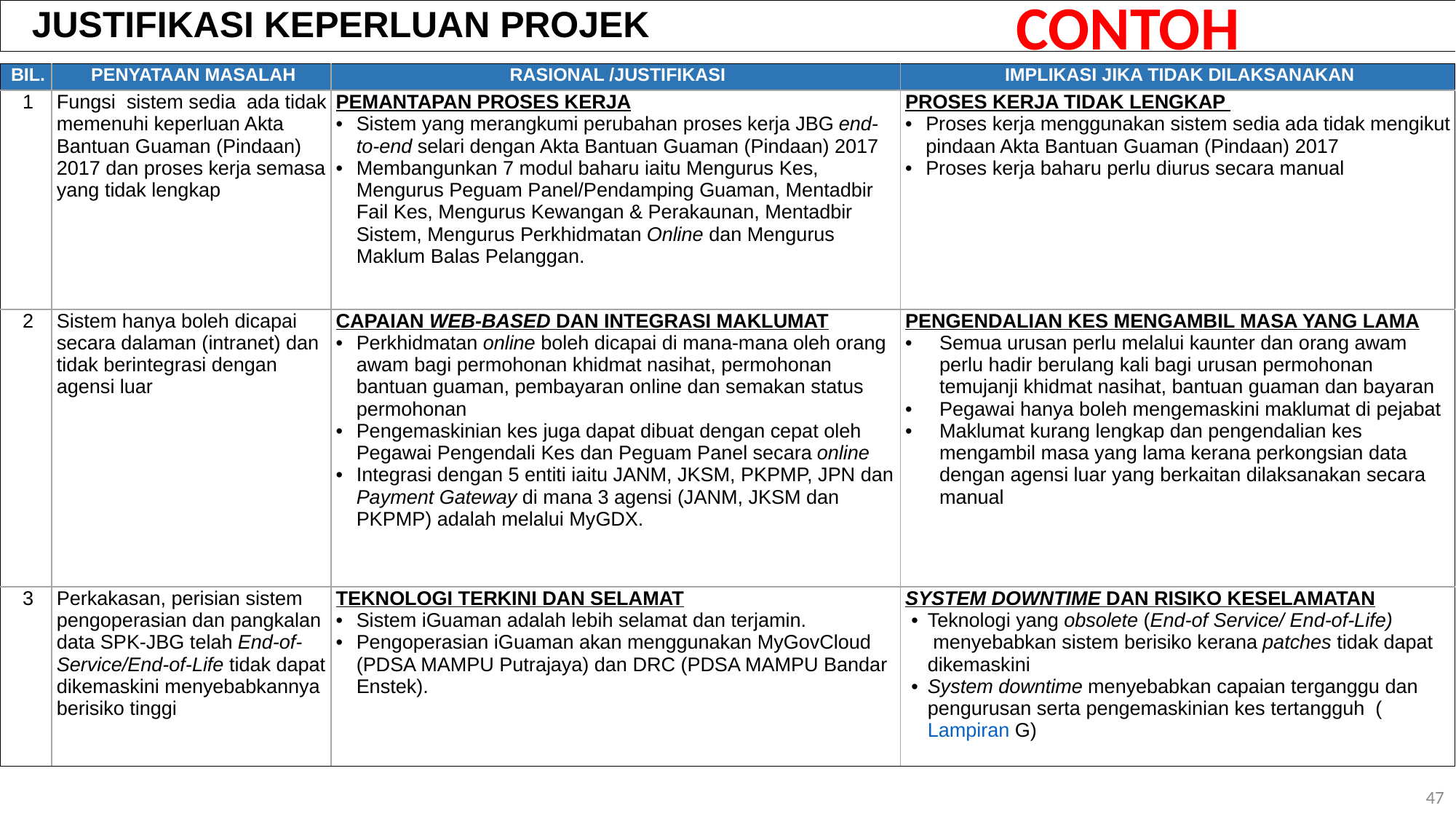

JUSTIFIKASI KEPERLUAN PROJEK
CONTOH
| BIL. | PENYATAAN MASALAH | RASIONAL /JUSTIFIKASI | IMPLIKASI JIKA TIDAK DILAKSANAKAN |
| --- | --- | --- | --- |
| 1 | Fungsi sistem sedia ada tidak memenuhi keperluan Akta Bantuan Guaman (Pindaan) 2017 dan proses kerja semasa yang tidak lengkap | PEMANTAPAN PROSES KERJA Sistem yang merangkumi perubahan proses kerja JBG end-to-end selari dengan Akta Bantuan Guaman (Pindaan) 2017 Membangunkan 7 modul baharu iaitu Mengurus Kes, Mengurus Peguam Panel/Pendamping Guaman, Mentadbir Fail Kes, Mengurus Kewangan & Perakaunan, Mentadbir Sistem, Mengurus Perkhidmatan Online dan Mengurus Maklum Balas Pelanggan. | PROSES KERJA TIDAK LENGKAP Proses kerja menggunakan sistem sedia ada tidak mengikut pindaan Akta Bantuan Guaman (Pindaan) 2017 Proses kerja baharu perlu diurus secara manual |
| 2 | Sistem hanya boleh dicapai secara dalaman (intranet) dan tidak berintegrasi dengan agensi luar | CAPAIAN WEB-BASED DAN INTEGRASI MAKLUMAT Perkhidmatan online boleh dicapai di mana-mana oleh orang awam bagi permohonan khidmat nasihat, permohonan bantuan guaman, pembayaran online dan semakan status permohonan Pengemaskinian kes juga dapat dibuat dengan cepat oleh Pegawai Pengendali Kes dan Peguam Panel secara online Integrasi dengan 5 entiti iaitu JANM, JKSM, PKPMP, JPN dan Payment Gateway di mana 3 agensi (JANM, JKSM dan PKPMP) adalah melalui MyGDX. | PENGENDALIAN KES MENGAMBIL MASA YANG LAMA Semua urusan perlu melalui kaunter dan orang awam perlu hadir berulang kali bagi urusan permohonan temujanji khidmat nasihat, bantuan guaman dan bayaran Pegawai hanya boleh mengemaskini maklumat di pejabat Maklumat kurang lengkap dan pengendalian kes mengambil masa yang lama kerana perkongsian data dengan agensi luar yang berkaitan dilaksanakan secara manual |
| 3 | Perkakasan, perisian sistem pengoperasian dan pangkalan data SPK-JBG telah End-of-Service/End-of-Life tidak dapat dikemaskini menyebabkannya berisiko tinggi | TEKNOLOGI TERKINI DAN SELAMAT Sistem iGuaman adalah lebih selamat dan terjamin. Pengoperasian iGuaman akan menggunakan MyGovCloud (PDSA MAMPU Putrajaya) dan DRC (PDSA MAMPU Bandar Enstek). | SYSTEM DOWNTIME DAN RISIKO KESELAMATAN Teknologi yang obsolete (End-of Service/ End-of-Life) menyebabkan sistem berisiko kerana patches tidak dapat dikemaskini System downtime menyebabkan capaian terganggu dan pengurusan serta pengemaskinian kes tertangguh (Lampiran G) |

47